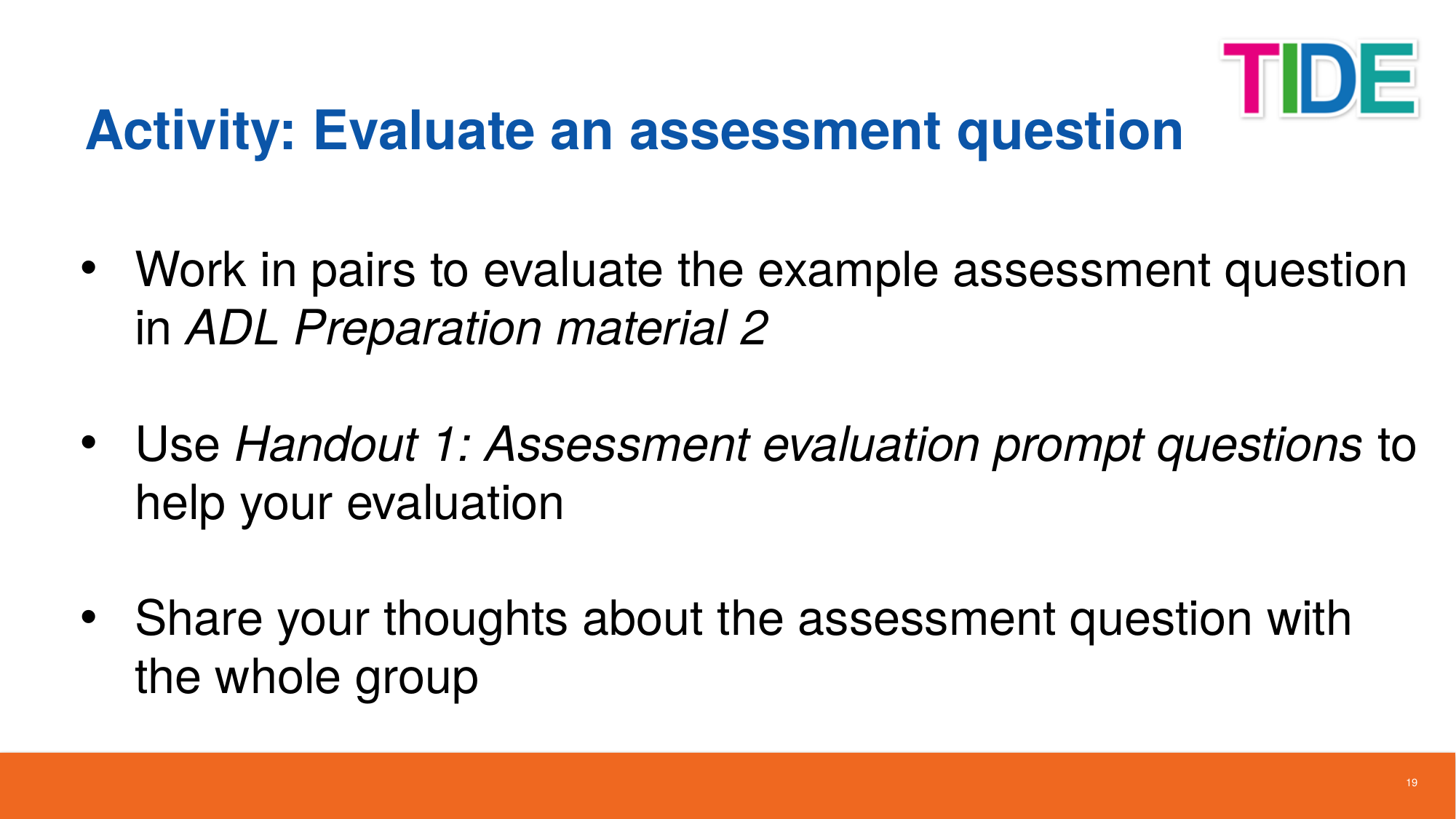

# Activity: Evaluate an assessment question
Work in pairs to evaluate the example assessment question in ADL Preparation material 2

Use Handout 1: Assessment evaluation prompt questions to help your evaluation

Share your thoughts about the assessment question with the whole group

19